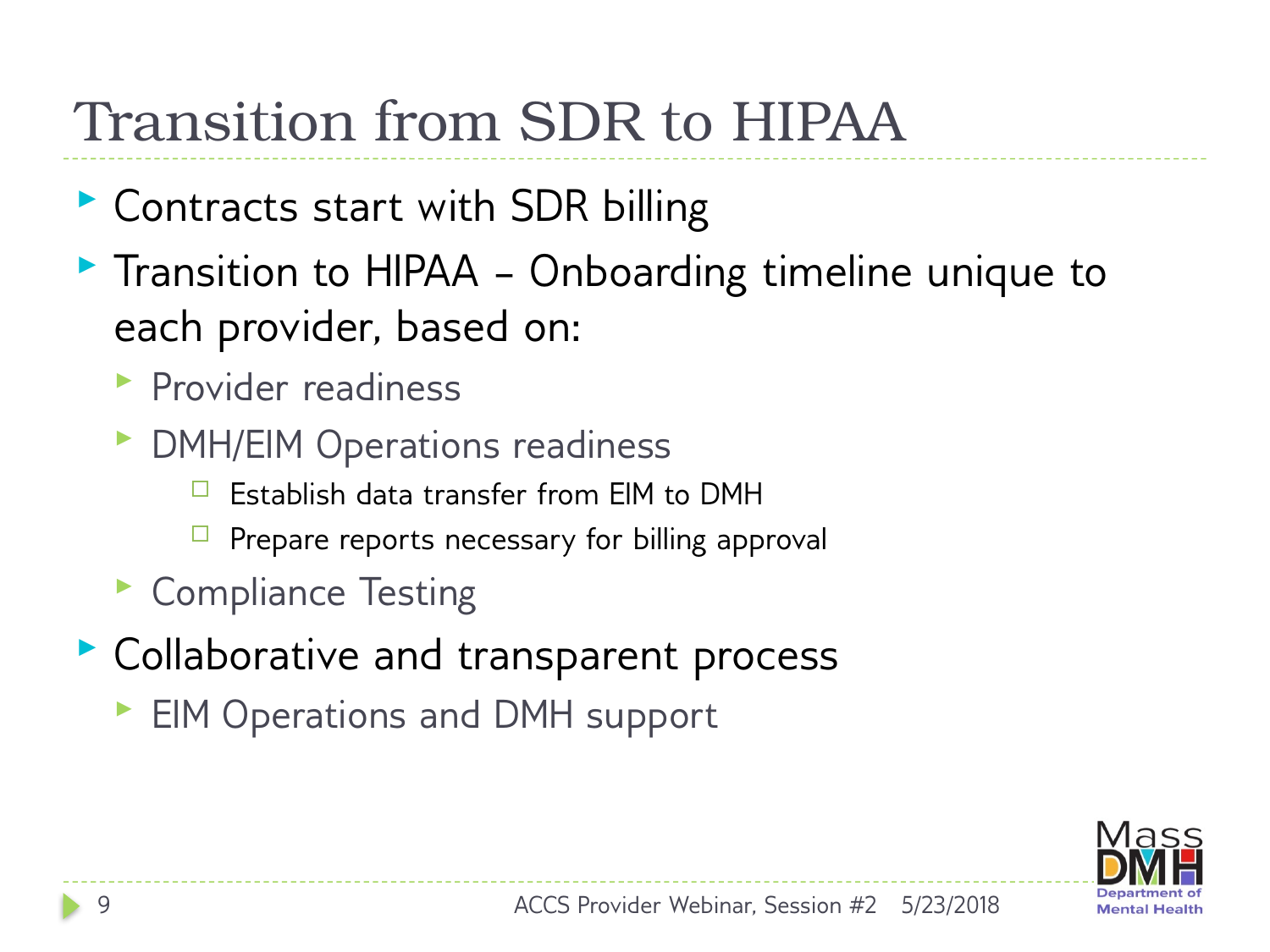

# Transition from SDR to HIPAA
Contracts start with SDR billing
Transition to HIPAA – Onboarding timeline unique to each provider, based on:
Provider readiness
DMH/EIM Operations readiness
Establish data transfer from EIM to DMH
Prepare reports necessary for billing approval
Compliance Testing
Collaborative and transparent process
EIM Operations and DMH support
9
ACCS Provider Webinar, Session #2
5/23/2018